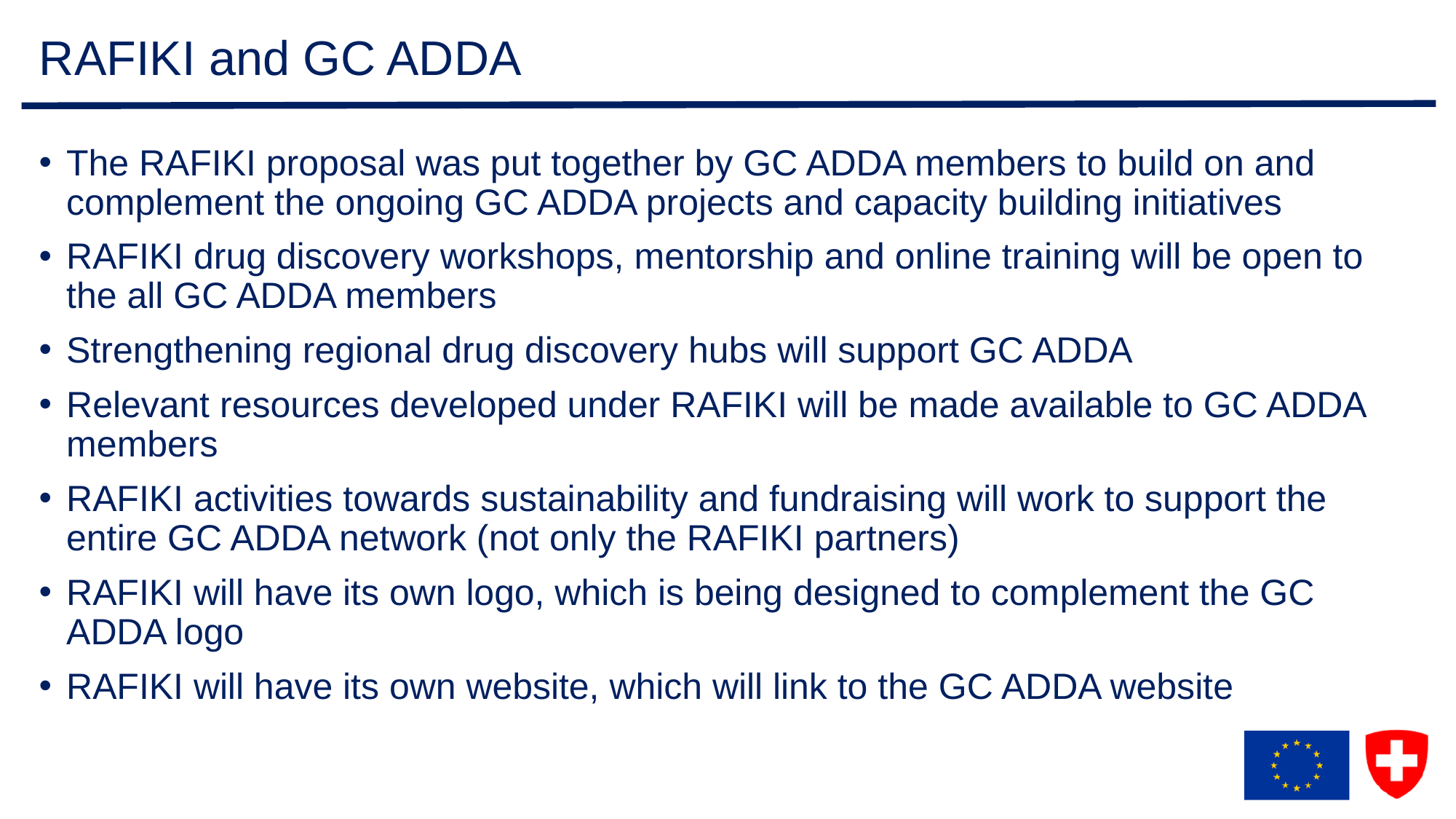

# RAFIKI and GC ADDA
The RAFIKI proposal was put together by GC ADDA members to build on and complement the ongoing GC ADDA projects and capacity building initiatives
RAFIKI drug discovery workshops, mentorship and online training will be open to the all GC ADDA members
Strengthening regional drug discovery hubs will support GC ADDA
Relevant resources developed under RAFIKI will be made available to GC ADDA members
RAFIKI activities towards sustainability and fundraising will work to support the entire GC ADDA network (not only the RAFIKI partners)
RAFIKI will have its own logo, which is being designed to complement the GC ADDA logo
RAFIKI will have its own website, which will link to the GC ADDA website